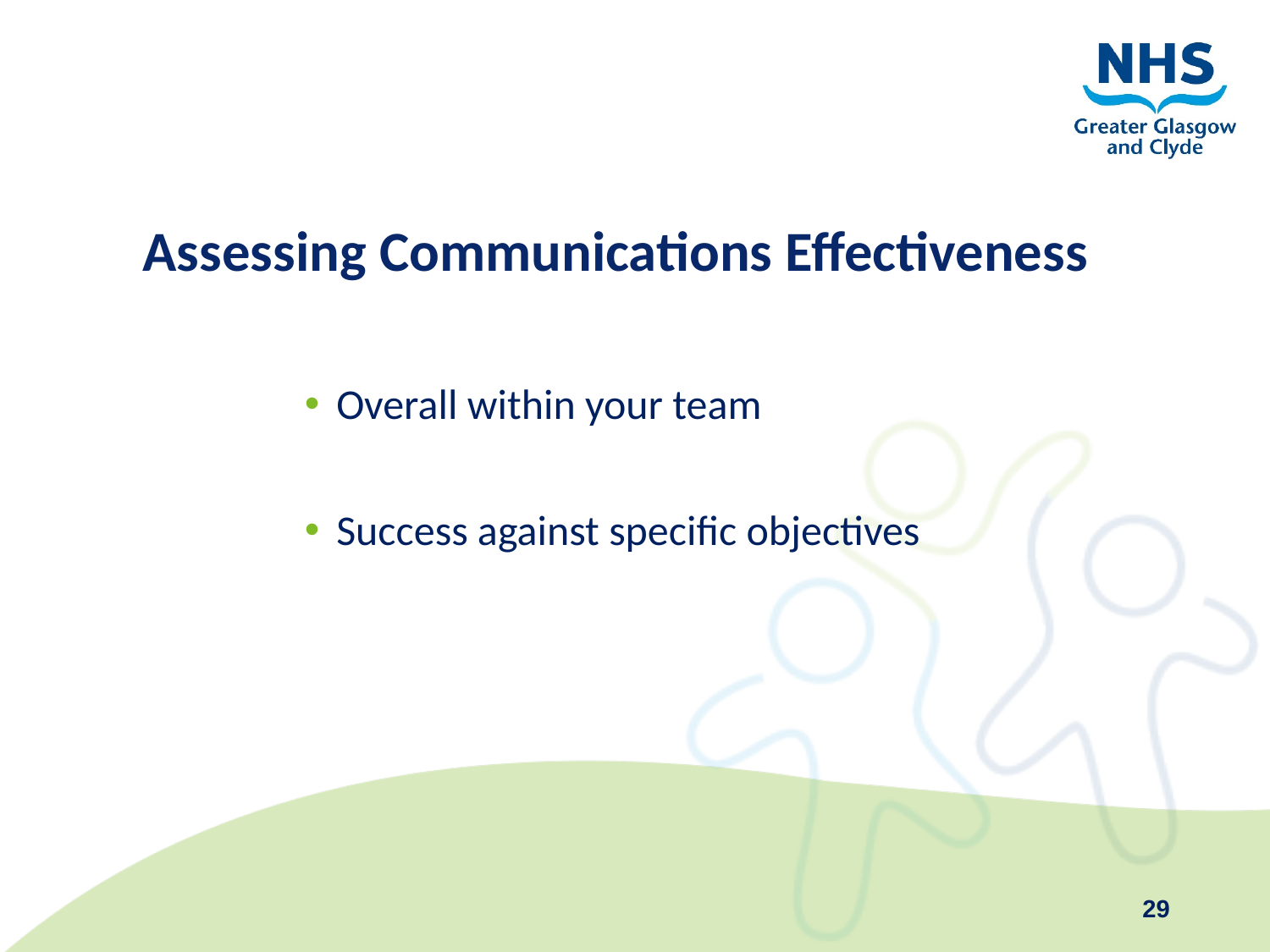

# Assessing Communications Effectiveness
Overall within your team

Success against specific objectives
29